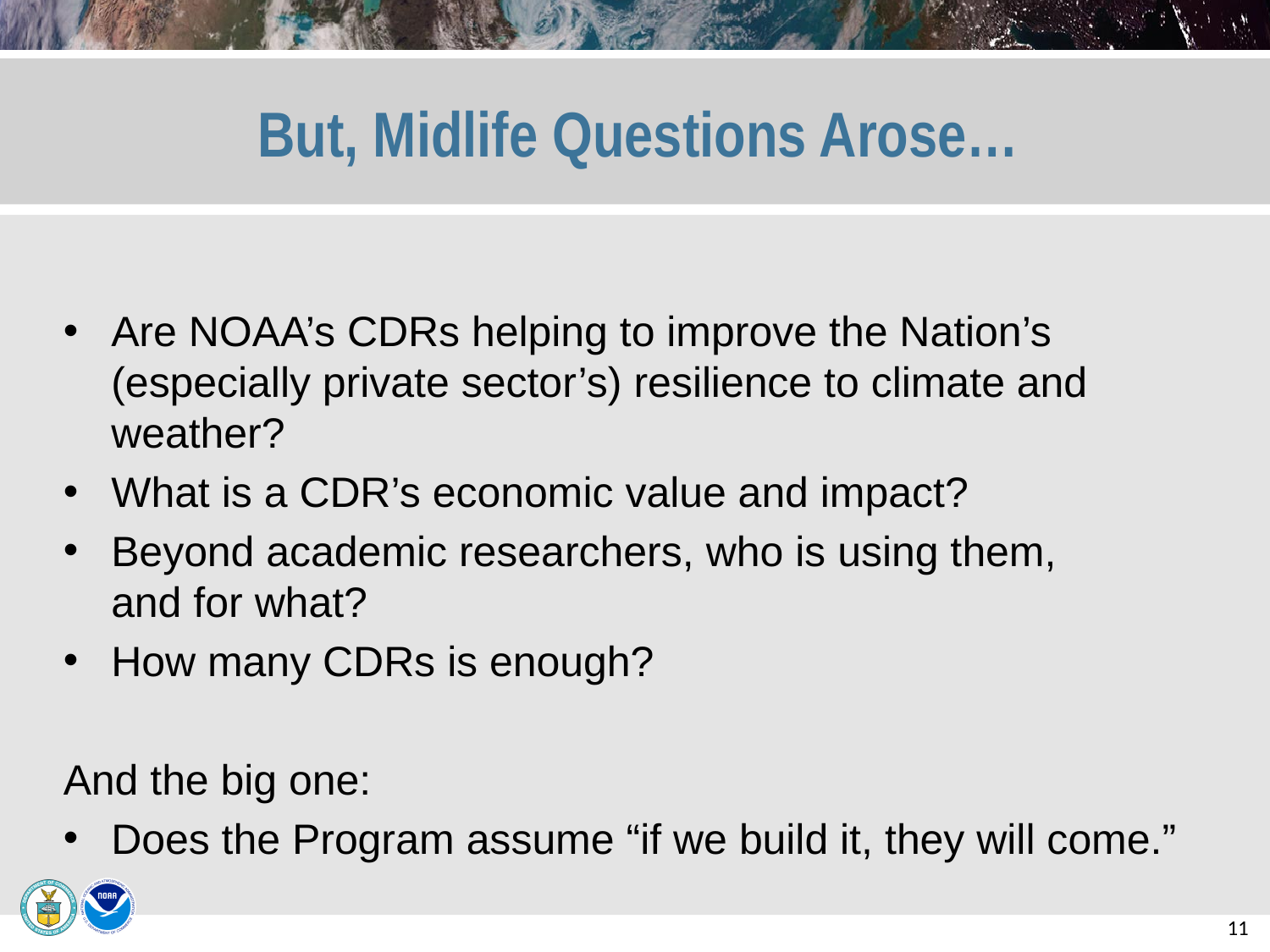

# But, Midlife Questions Arose…

Are NOAA’s CDRs helping to improve the Nation’s (especially private sector’s) resilience to climate and weather?
What is a CDR’s economic value and impact?
Beyond academic researchers, who is using them,
and for what?
How many CDRs is enough?

And the big one:
Does the Program assume “if we build it, they will come.”